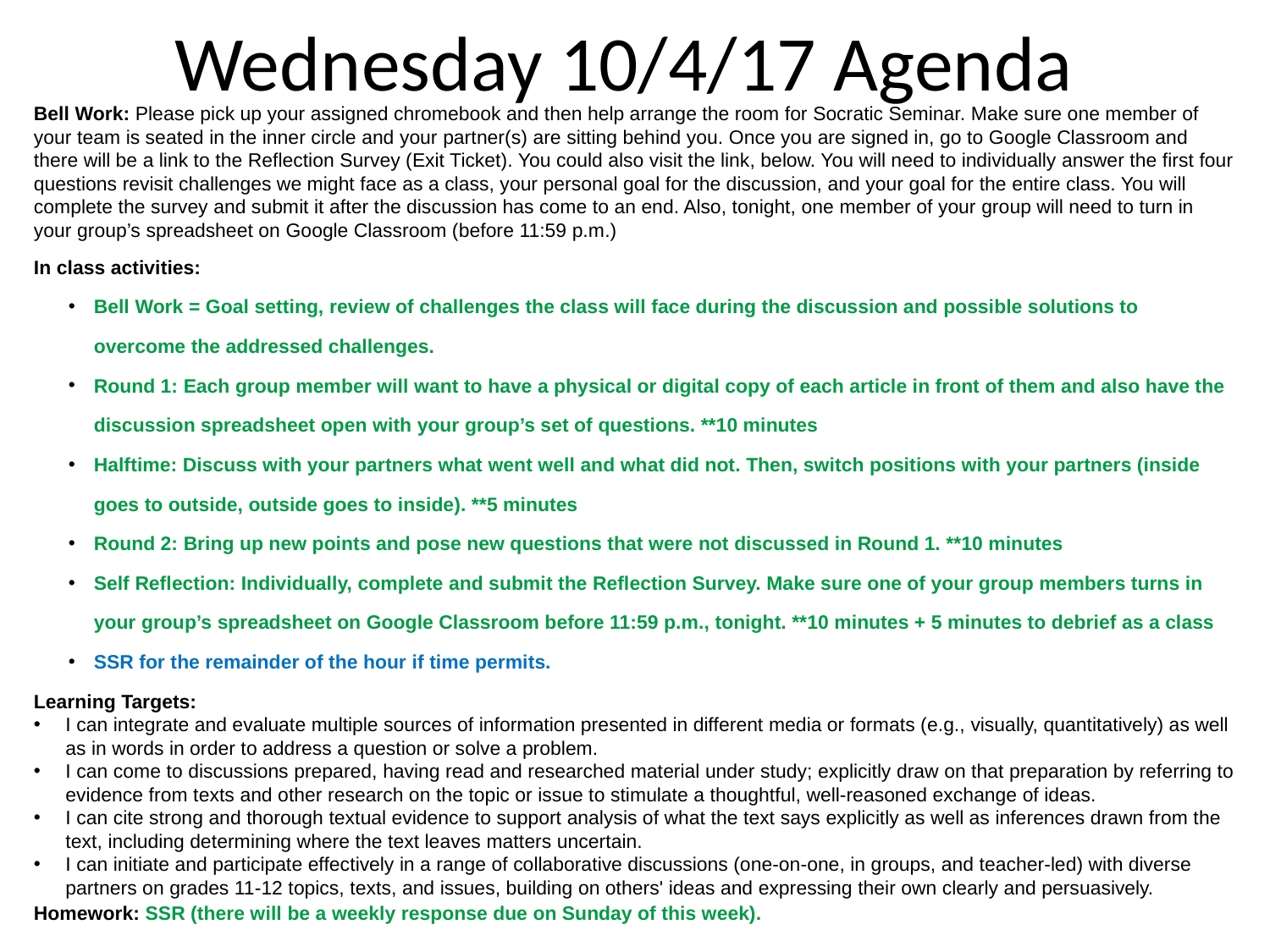

Wednesday 10/4/17 Agenda
Bell Work: Please pick up your assigned chromebook and then help arrange the room for Socratic Seminar. Make sure one member of your team is seated in the inner circle and your partner(s) are sitting behind you. Once you are signed in, go to Google Classroom and there will be a link to the Reflection Survey (Exit Ticket). You could also visit the link, below. You will need to individually answer the first four questions revisit challenges we might face as a class, your personal goal for the discussion, and your goal for the entire class. You will complete the survey and submit it after the discussion has come to an end. Also, tonight, one member of your group will need to turn in your group’s spreadsheet on Google Classroom (before 11:59 p.m.)

In class activities:
Bell Work = Goal setting, review of challenges the class will face during the discussion and possible solutions to overcome the addressed challenges.
Round 1: Each group member will want to have a physical or digital copy of each article in front of them and also have the discussion spreadsheet open with your group’s set of questions. **10 minutes
Halftime: Discuss with your partners what went well and what did not. Then, switch positions with your partners (inside goes to outside, outside goes to inside). **5 minutes
Round 2: Bring up new points and pose new questions that were not discussed in Round 1. **10 minutes
Self Reflection: Individually, complete and submit the Reflection Survey. Make sure one of your group members turns in your group’s spreadsheet on Google Classroom before 11:59 p.m., tonight. **10 minutes + 5 minutes to debrief as a class
SSR for the remainder of the hour if time permits.
Learning Targets:
I can integrate and evaluate multiple sources of information presented in different media or formats (e.g., visually, quantitatively) as well as in words in order to address a question or solve a problem.
I can come to discussions prepared, having read and researched material under study; explicitly draw on that preparation by referring to evidence from texts and other research on the topic or issue to stimulate a thoughtful, well-reasoned exchange of ideas.
I can cite strong and thorough textual evidence to support analysis of what the text says explicitly as well as inferences drawn from the text, including determining where the text leaves matters uncertain.
I can initiate and participate effectively in a range of collaborative discussions (one-on-one, in groups, and teacher-led) with diverse partners on grades 11-12 topics, texts, and issues, building on others' ideas and expressing their own clearly and persuasively.
Homework: SSR (there will be a weekly response due on Sunday of this week).